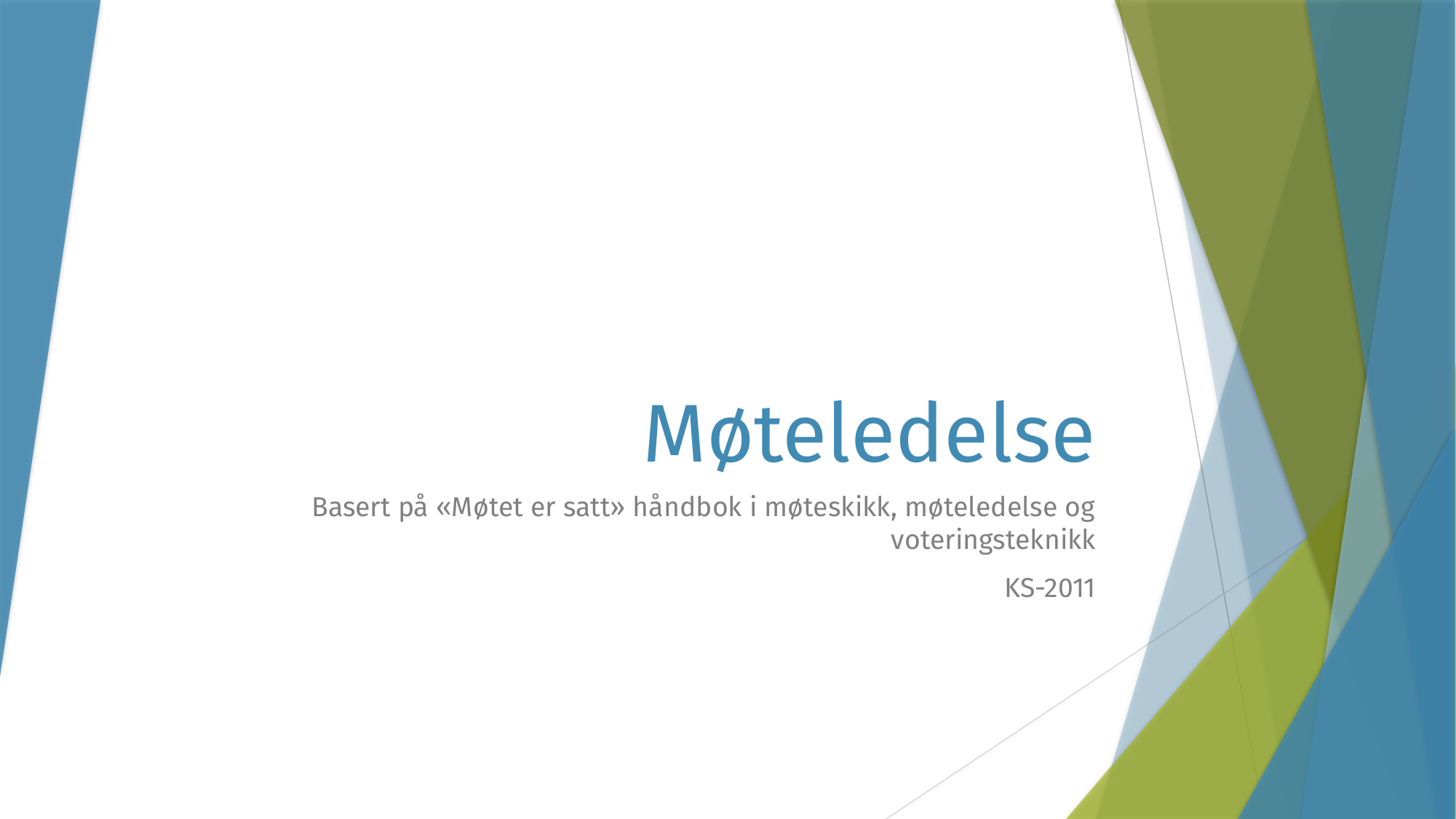

# Møteledelse
Basert på «Møtet er satt» håndbok i møteskikk, møteledelse og voteringsteknikk
KS-2011